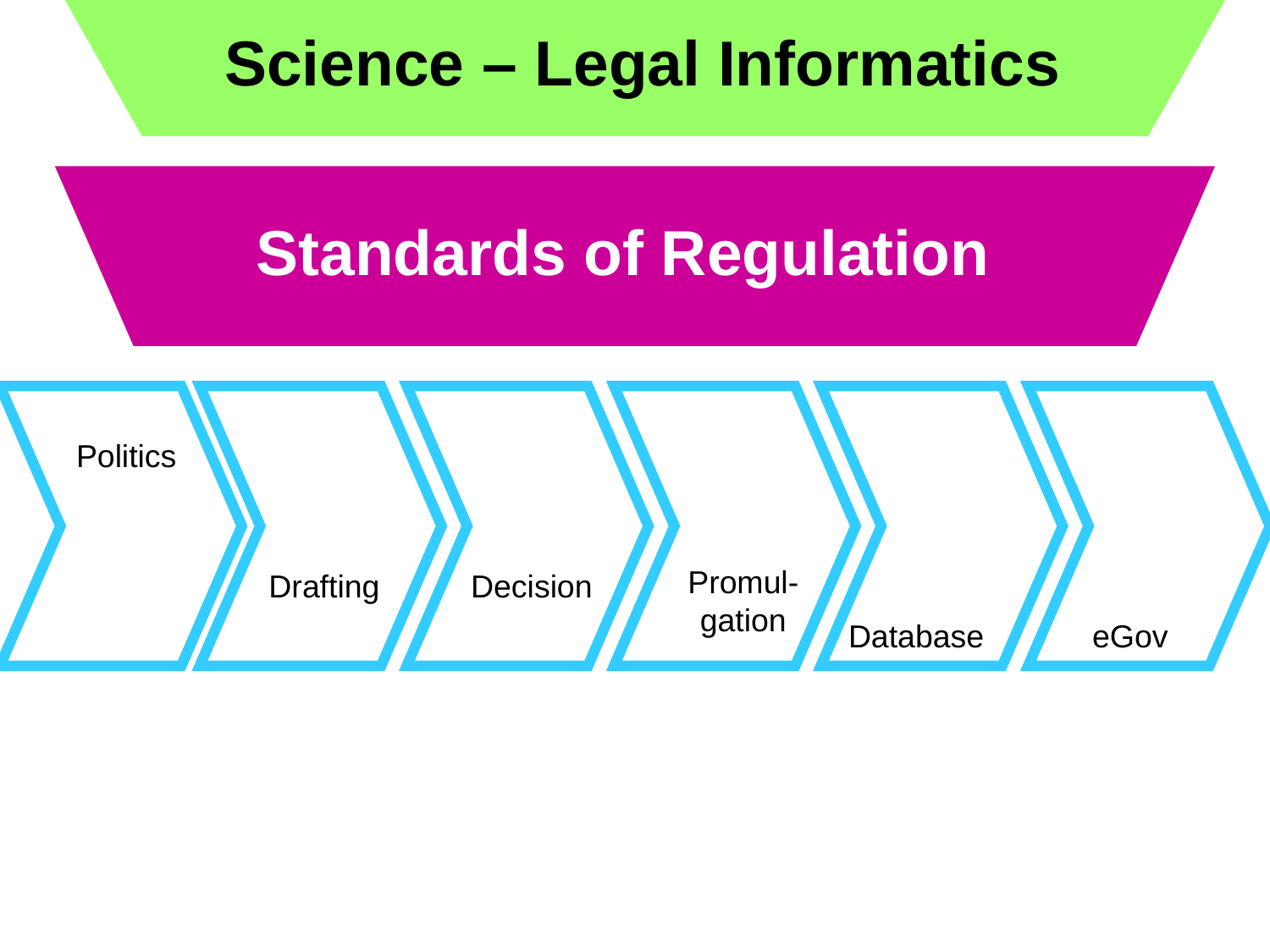

Science – Legal Informatics

Standards of Regulation

Politics
Promul-
gation
Drafting
Decision
Database
eGov